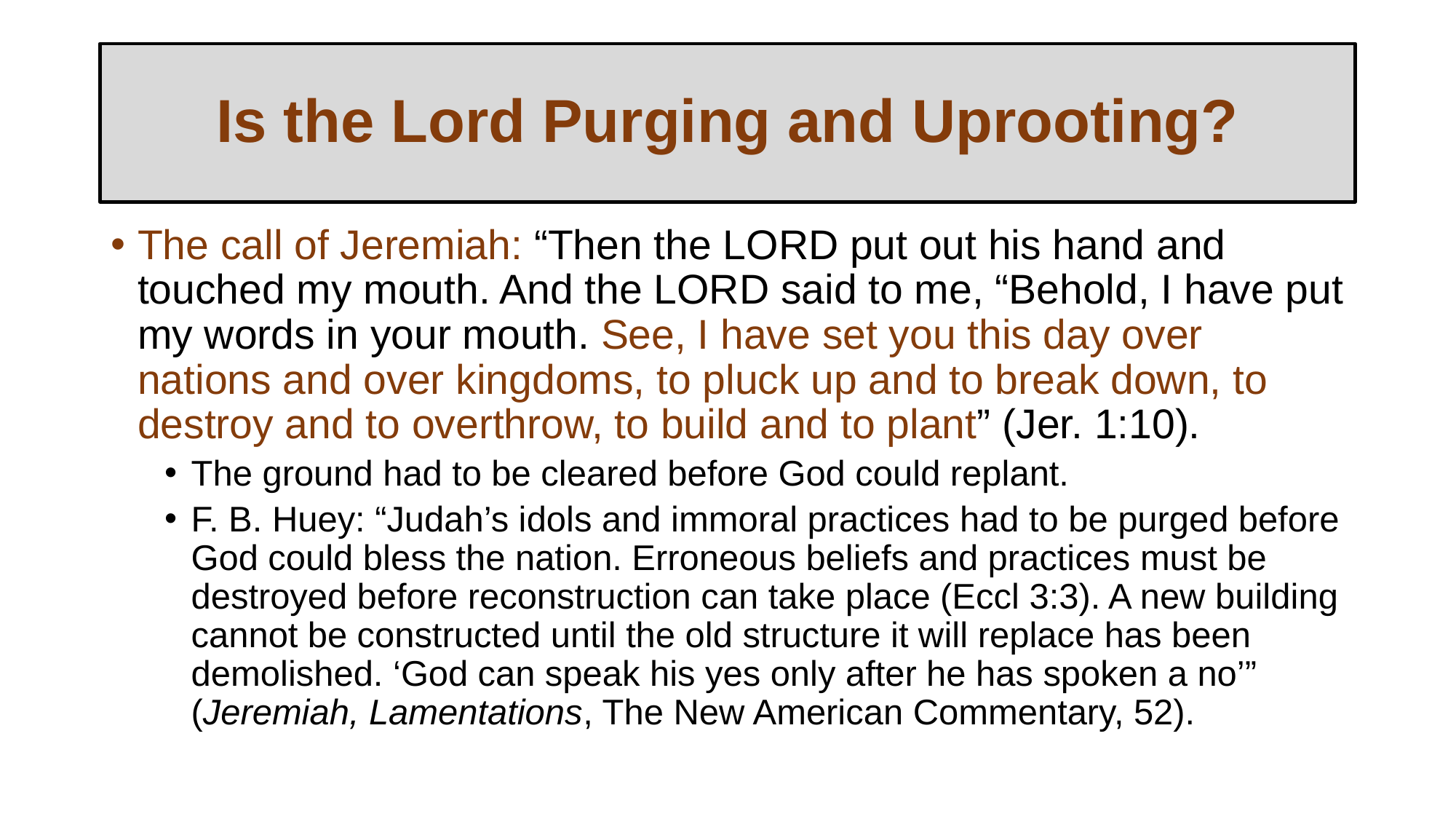

# Is the Lord Purging and Uprooting?
The call of Jeremiah: “Then the Lord put out his hand and touched my mouth. And the Lord said to me, “Behold, I have put my words in your mouth. See, I have set you this day over nations and over kingdoms, to pluck up and to break down, to destroy and to overthrow, to build and to plant” (Jer. 1:10).
The ground had to be cleared before God could replant.
F. B. Huey: “Judah’s idols and immoral practices had to be purged before God could bless the nation. Erroneous beliefs and practices must be destroyed before reconstruction can take place (Eccl 3:3). A new building cannot be constructed until the old structure it will replace has been demolished. ‘God can speak his yes only after he has spoken a no’” (Jeremiah, Lamentations, The New American Commentary, 52).